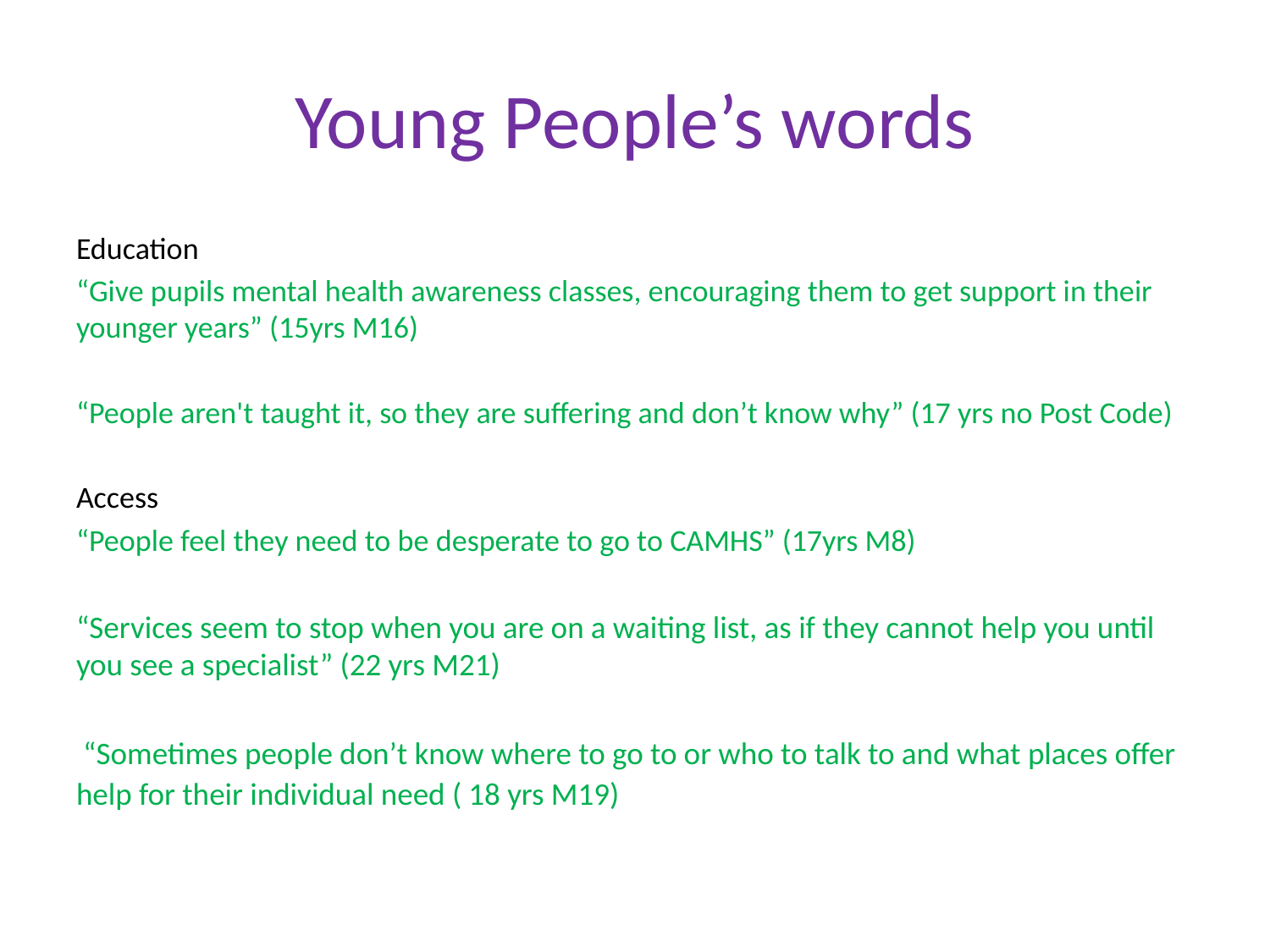

# Young People’s words
Education
“Give pupils mental health awareness classes, encouraging them to get support in their younger years” (15yrs M16)

“People aren't taught it, so they are suffering and don’t know why” (17 yrs no Post Code)

Access
“People feel they need to be desperate to go to CAMHS” (17yrs M8)

“Services seem to stop when you are on a waiting list, as if they cannot help you until you see a specialist” (22 yrs M21)

 “Sometimes people don’t know where to go to or who to talk to and what places offer help for their individual need ( 18 yrs M19)